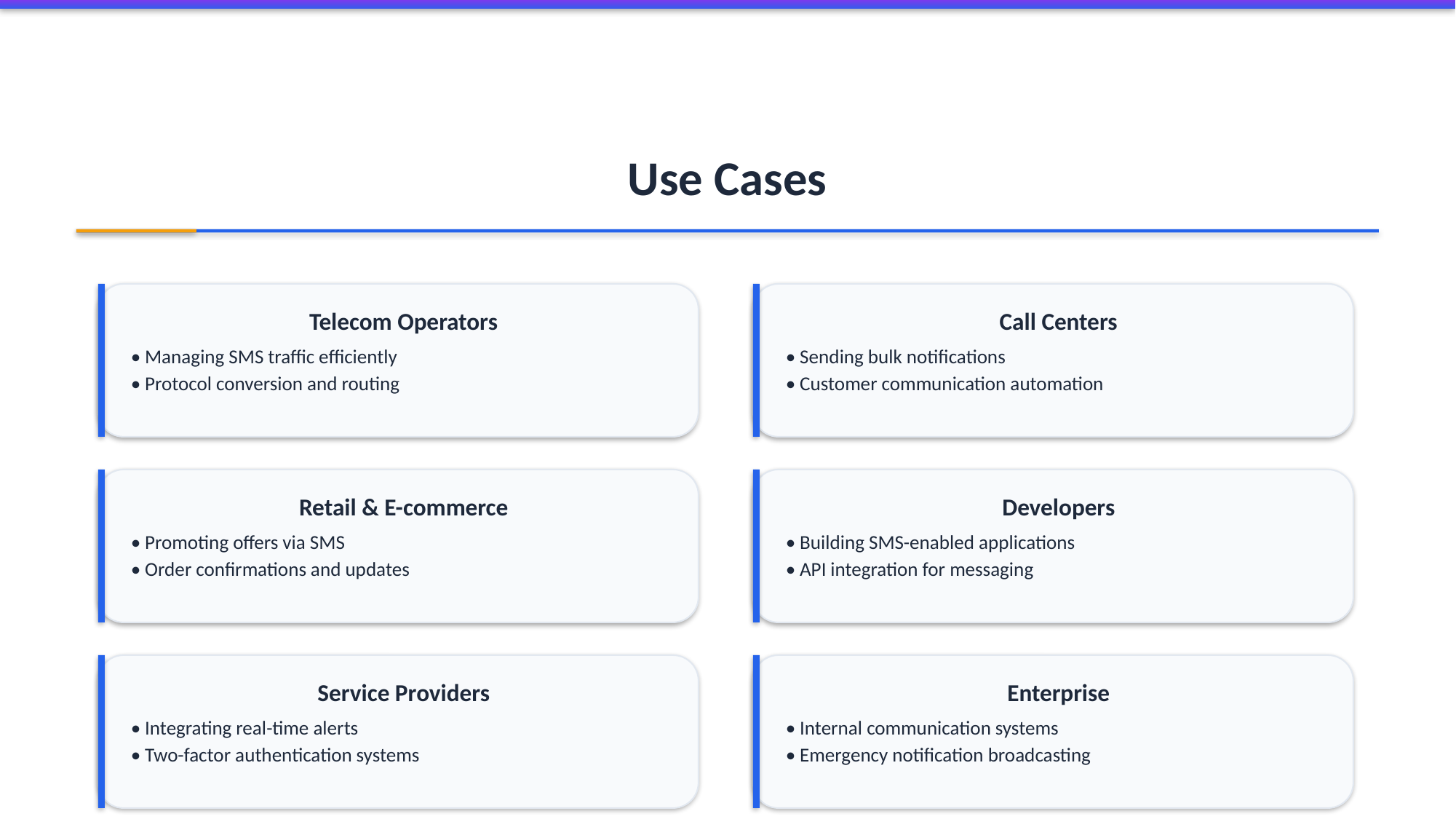

Use Cases

Telecom Operators
Call Centers
• Managing SMS traffic efficiently
• Protocol conversion and routing
• Sending bulk notifications
• Customer communication automation

Retail & E-commerce
Developers
• Promoting offers via SMS
• Order confirmations and updates
• Building SMS-enabled applications
• API integration for messaging

Service Providers
Enterprise
• Integrating real-time alerts
• Two-factor authentication systems
• Internal communication systems
• Emergency notification broadcasting